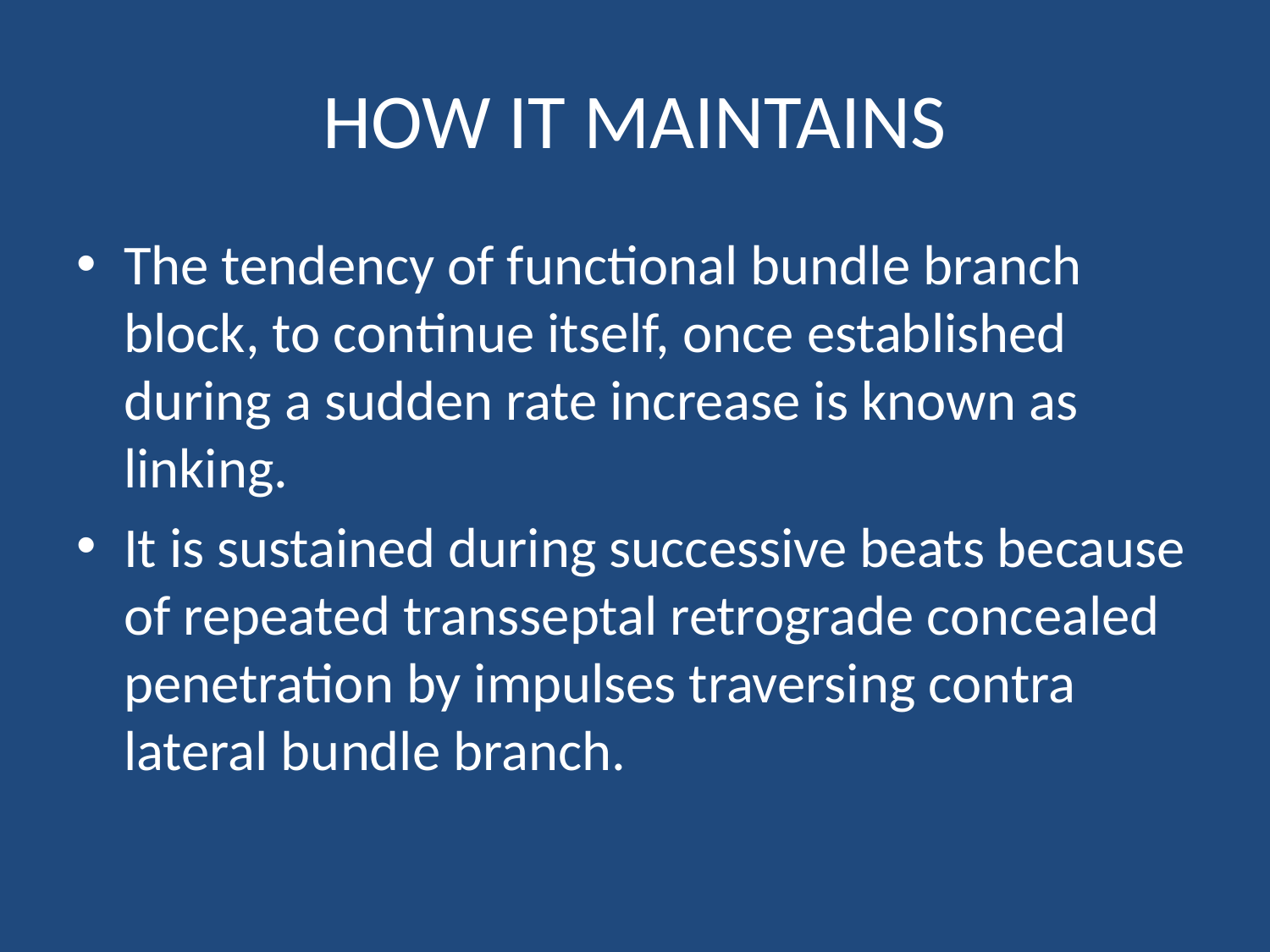

# HOW IT MAINTAINS
The tendency of functional bundle branch block, to continue itself, once established during a sudden rate increase is known as linking.
It is sustained during successive beats because of repeated transseptal retrograde concealed penetration by impulses traversing contra lateral bundle branch.